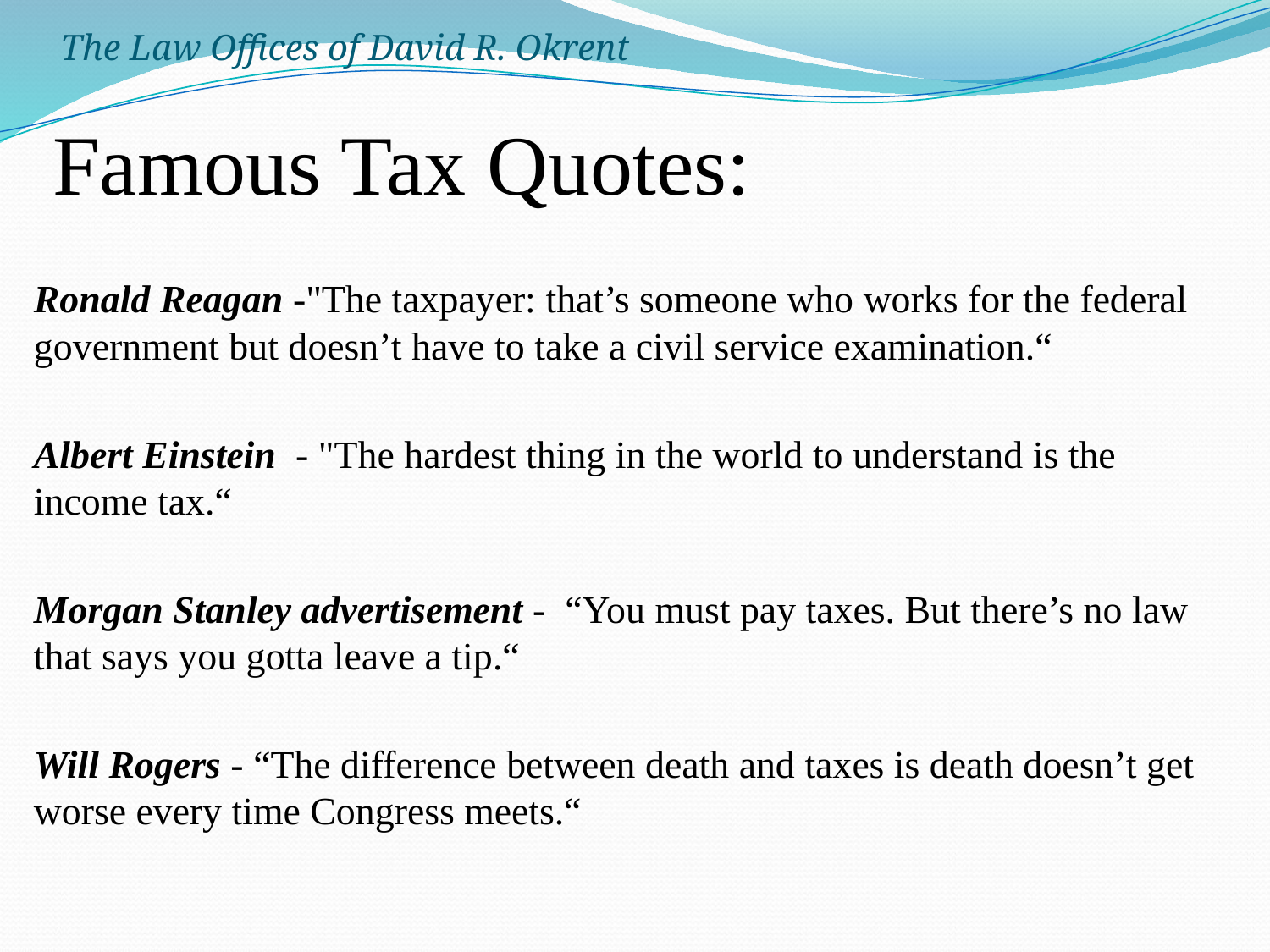

The Law Offices of David R. Okrent
# Famous Tax Quotes:

Ronald Reagan -"The taxpayer: that’s someone who works for the federal government but doesn’t have to take a civil service examination.“

Albert Einstein  - "The hardest thing in the world to understand is the income tax.“

Morgan Stanley advertisement -  “You must pay taxes. But there’s no law that says you gotta leave a tip.“

Will Rogers - “The difference between death and taxes is death doesn’t get worse every time Congress meets.“